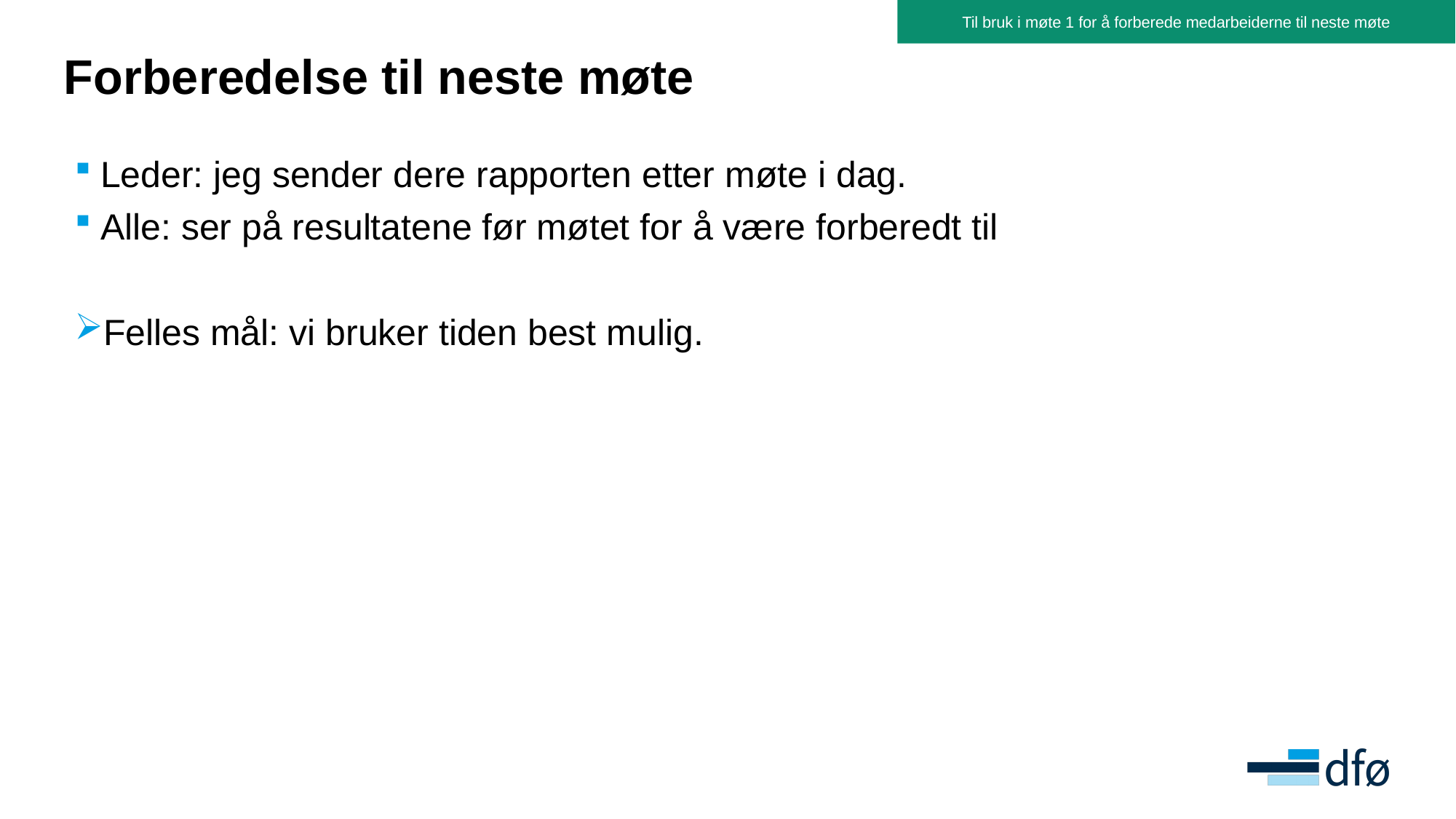

Til bruk i møte 1 for å forberede medarbeiderne til neste møte
# Forberedelse til neste møte
Leder: jeg sender dere rapporten etter møte i dag.
Alle: ser på resultatene før møtet for å være forberedt til

Felles mål: vi bruker tiden best mulig.